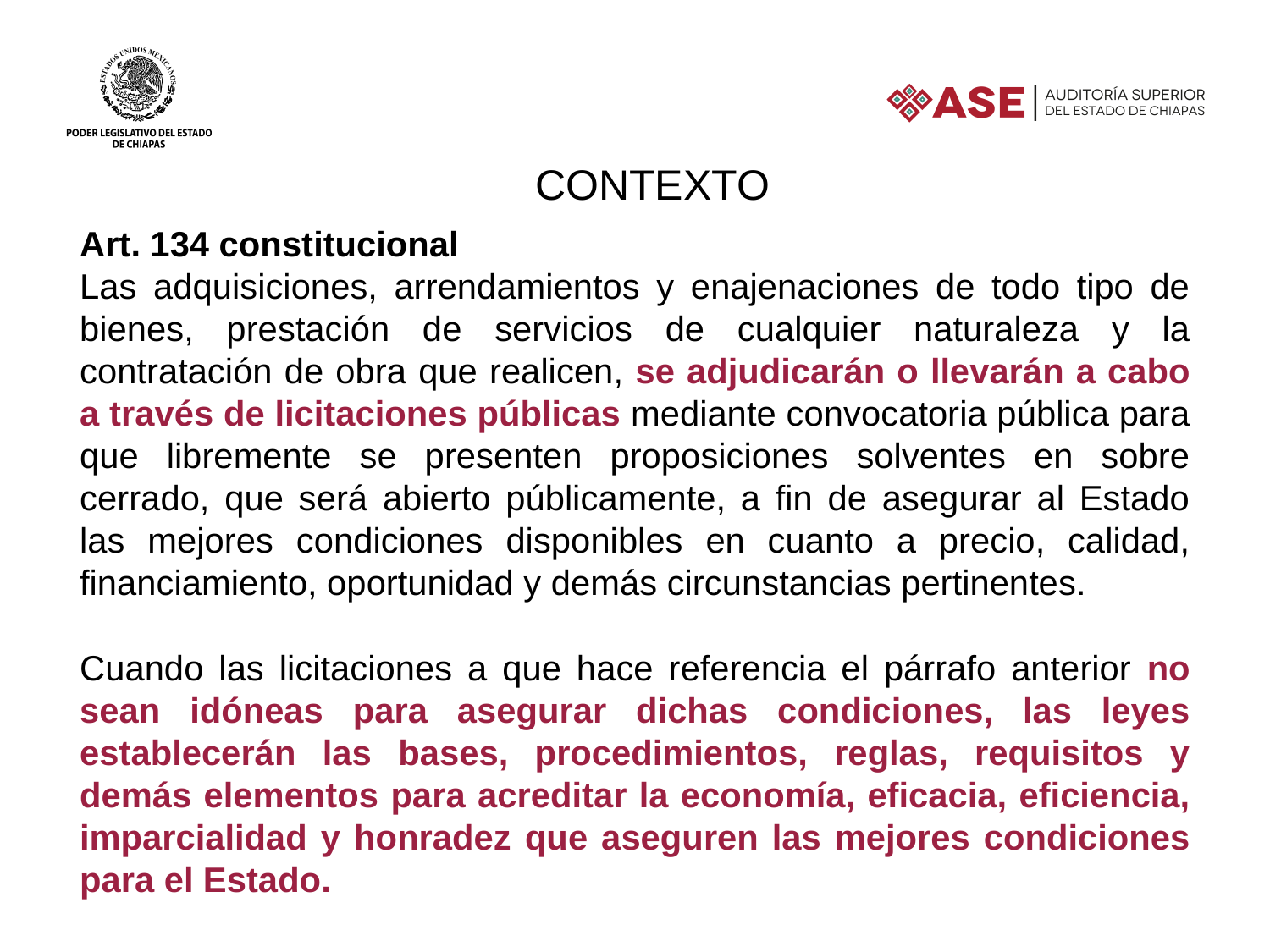

CONTEXTO
Art. 134 constitucional
Las adquisiciones, arrendamientos y enajenaciones de todo tipo de bienes, prestación de servicios de cualquier naturaleza y la contratación de obra que realicen, se adjudicarán o llevarán a cabo a través de licitaciones públicas mediante convocatoria pública para que libremente se presenten proposiciones solventes en sobre cerrado, que será abierto públicamente, a fin de asegurar al Estado las mejores condiciones disponibles en cuanto a precio, calidad, financiamiento, oportunidad y demás circunstancias pertinentes.

Cuando las licitaciones a que hace referencia el párrafo anterior no sean idóneas para asegurar dichas condiciones, las leyes establecerán las bases, procedimientos, reglas, requisitos y demás elementos para acreditar la economía, eficacia, eficiencia, imparcialidad y honradez que aseguren las mejores condiciones para el Estado.